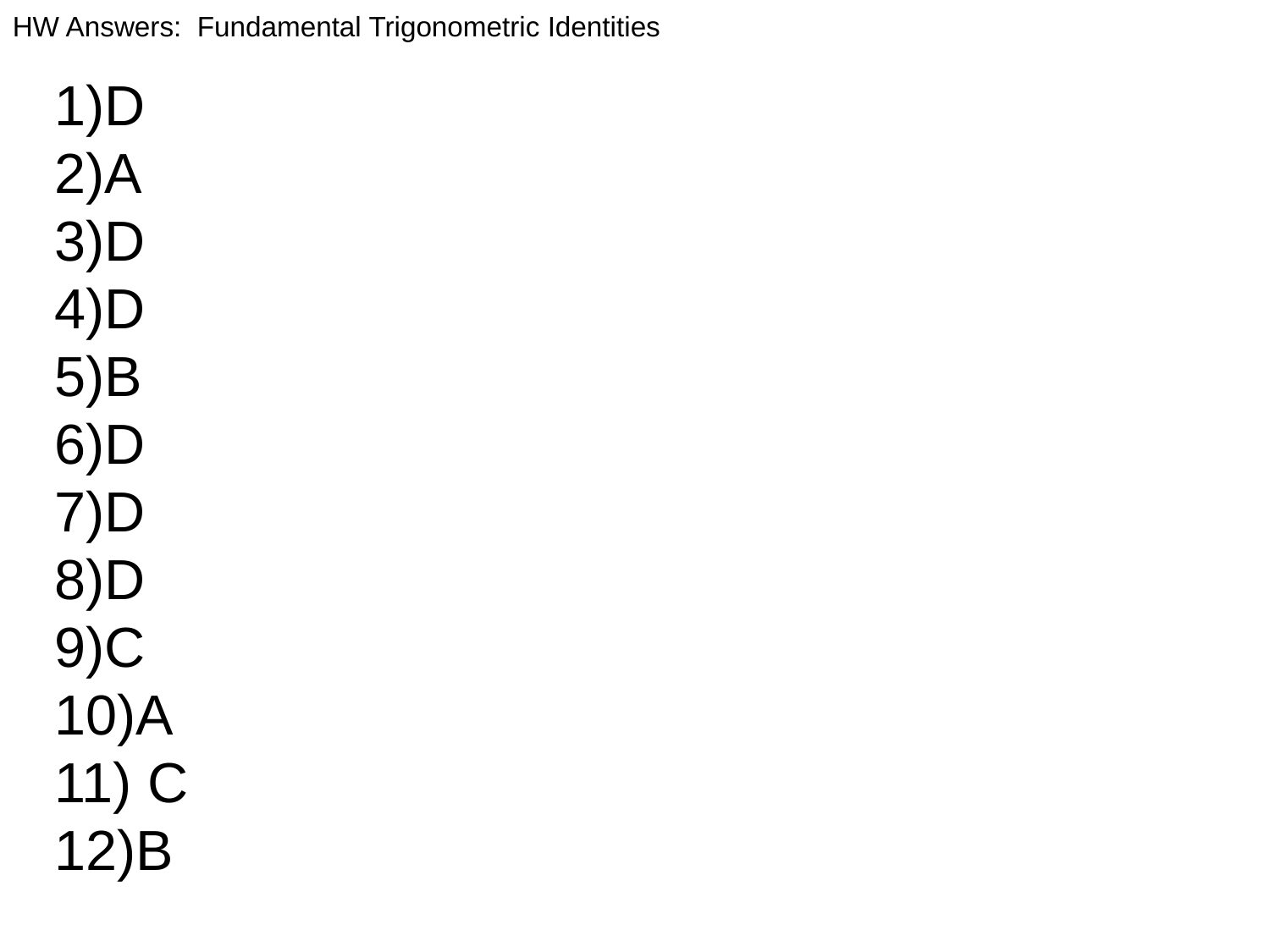

HW Answers:  Fundamental Trigonometric Identities
1)D
2)A
3)D
4)D
5)B
6)D
7)D
8)D
9)C
10)A
11) C
12)B